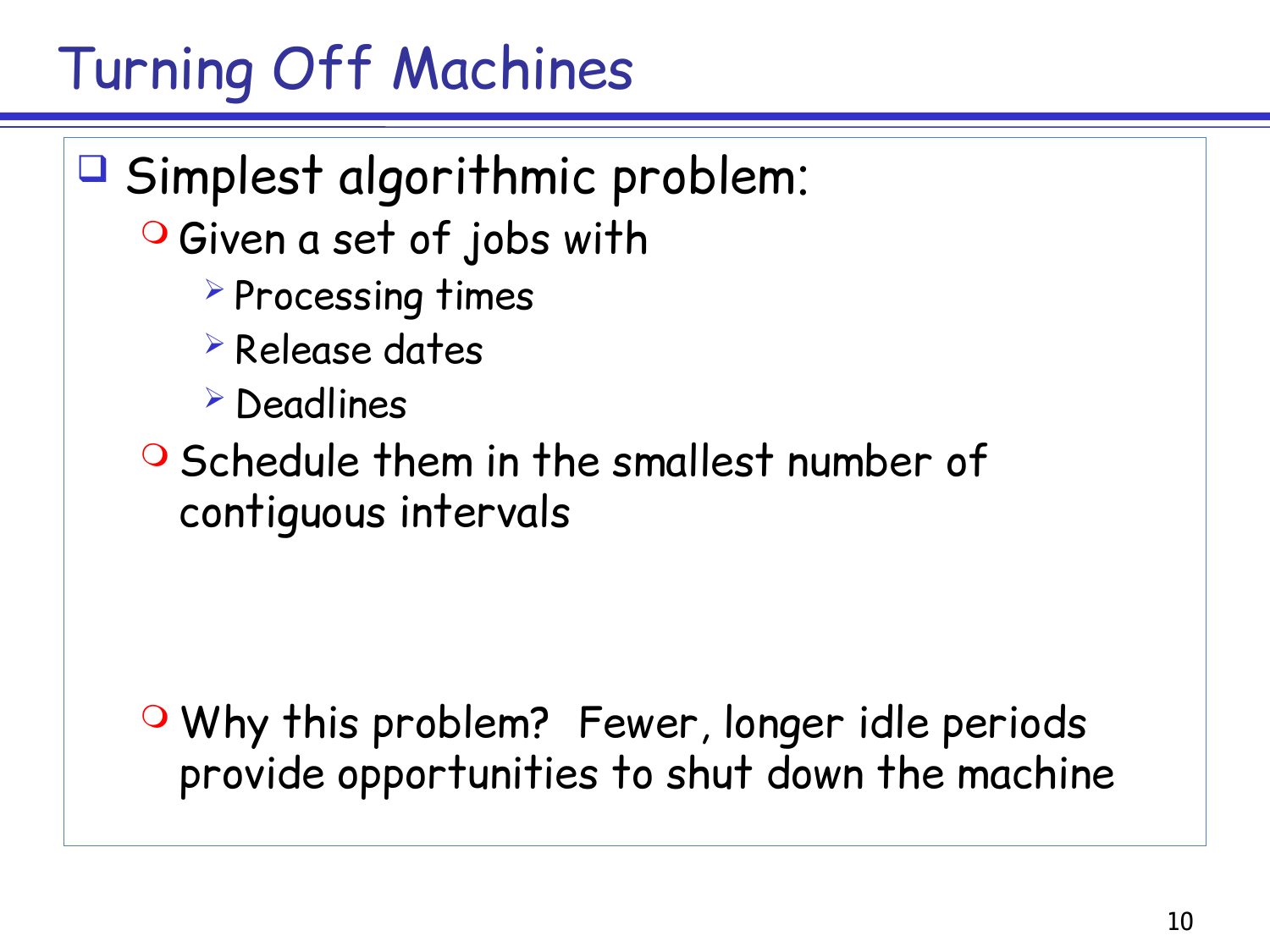

# Turning Off Machines
Simplest algorithmic problem:
Given a set of jobs with
Processing times
Release dates
Deadlines
Schedule them in the smallest number of contiguous intervals

Why this problem?  Fewer, longer idle periods provide opportunities to shut down the machine
10